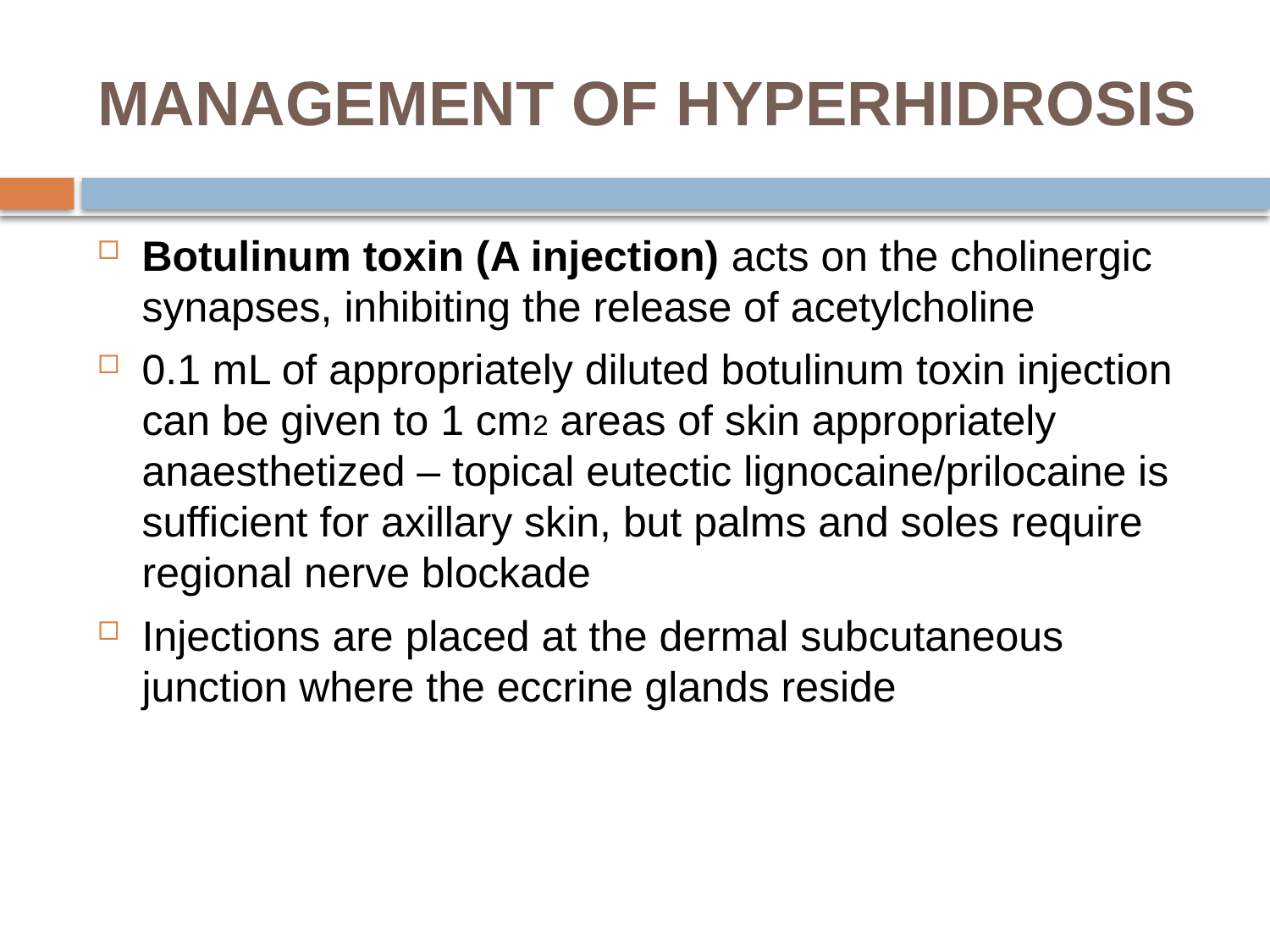

# MANAGEMENT OF HYPERHIDROSIS
Botulinum toxin (A injection) acts on the cholinergic synapses, inhibiting the release of acetylcholine
0.1 mL of appropriately diluted botulinum toxin injection can be given to 1 cm2 areas of skin appropriately anaesthetized – topical eutectic lignocaine/prilocaine is sufficient for axillary skin, but palms and soles require regional nerve blockade
Injections are placed at the dermal subcutaneous junction where the eccrine glands reside